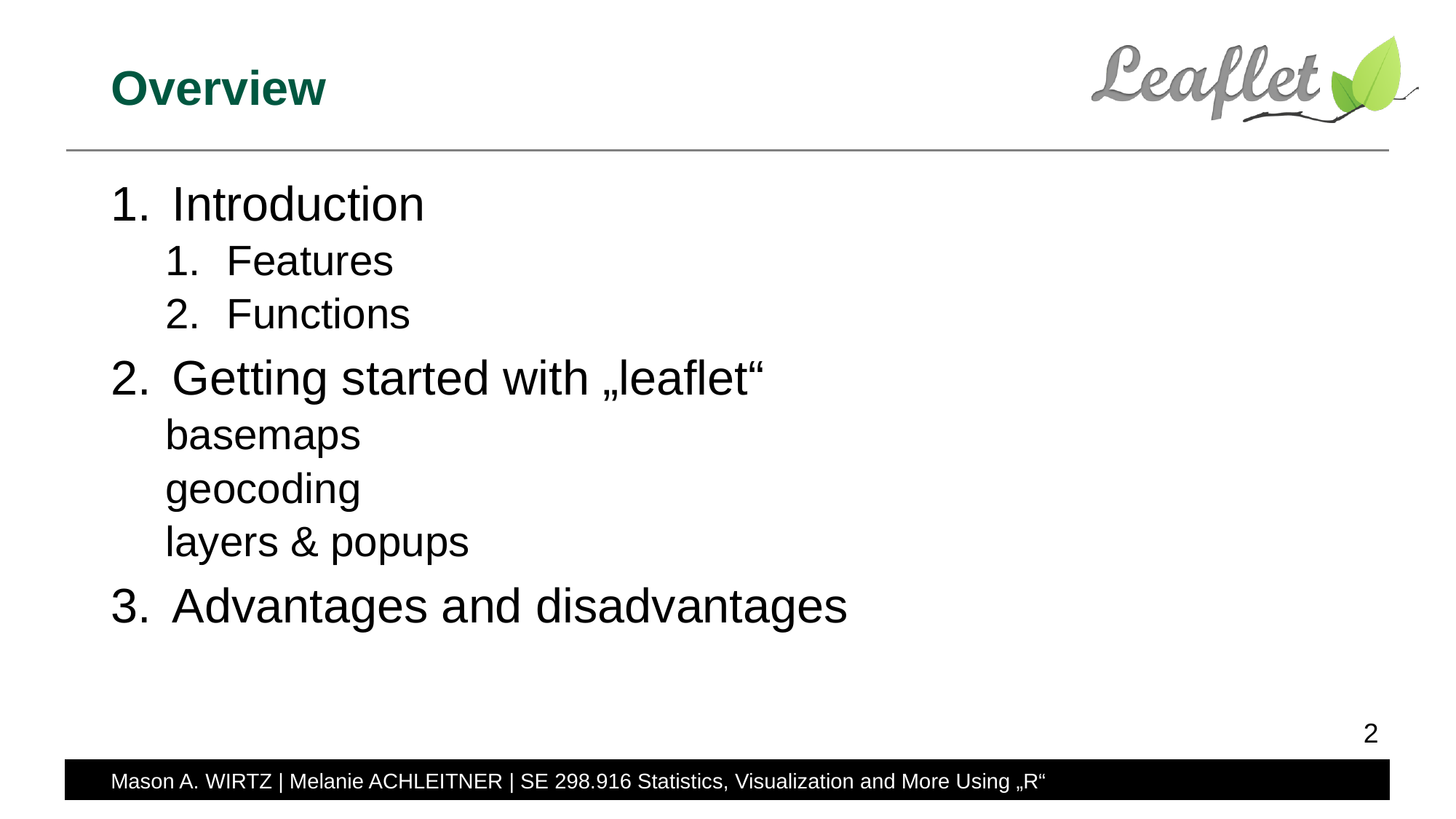

# Overview
Introduction
Features
Functions
Getting started with „leaflet“
basemaps
geocoding
layers & popups
Advantages and disadvantages

2
Mason A. WIRTZ | Melanie ACHLEITNER | SE 298.916 Statistics, Visualization and More Using „R“